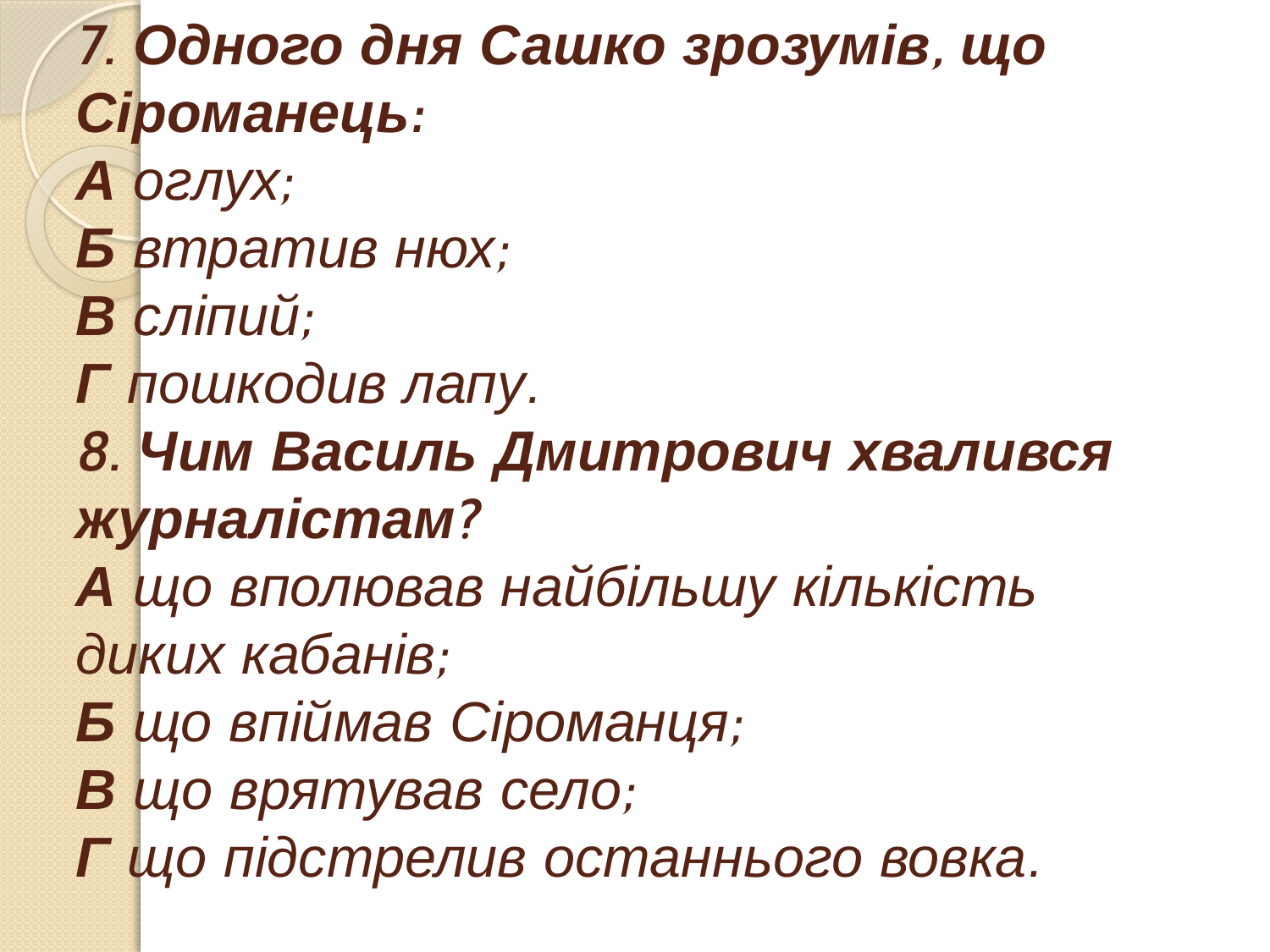

# 7. Одного дня Сашко зрозумів, що Сіроманець: А оглух; Б втратив нюх; В сліпий; Г пошкодив лапу. 8. Чим Василь Дмитрович хвалився журналістам? А що вполював найбільшу кількість диких кабанів; Б що впіймав Сіроманця; В що врятував село; Г що підстрелив останнього вовка.